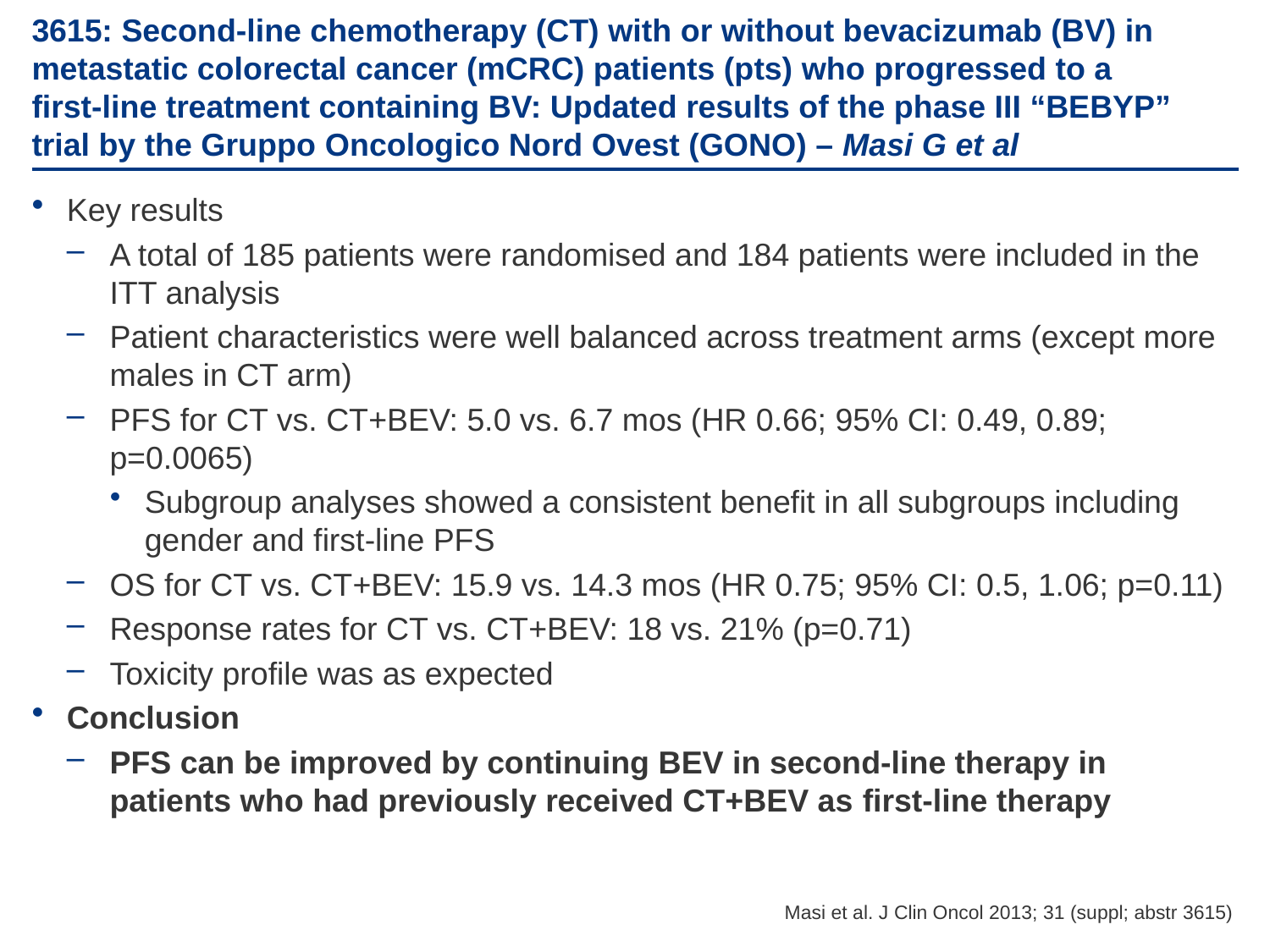

# 3615: Second-line chemotherapy (CT) with or without bevacizumab (BV) in metastatic colorectal cancer (mCRC) patients (pts) who progressed to a first-line treatment containing BV: Updated results of the phase III “BEBYP” trial by the Gruppo Oncologico Nord Ovest (GONO) – Masi G et al
Key results
A total of 185 patients were randomised and 184 patients were included in the ITT analysis
Patient characteristics were well balanced across treatment arms (except more males in CT arm)
PFS for CT vs. CT+BEV: 5.0 vs. 6.7 mos (HR 0.66; 95% CI: 0.49, 0.89; p=0.0065)
Subgroup analyses showed a consistent benefit in all subgroups including gender and first-line PFS
OS for CT vs. CT+BEV: 15.9 vs. 14.3 mos (HR 0.75; 95% CI: 0.5, 1.06; p=0.11)
Response rates for CT vs. CT+BEV: 18 vs. 21% (p=0.71)
Toxicity profile was as expected
Conclusion
PFS can be improved by continuing BEV in second-line therapy in patients who had previously received CT+BEV as first-line therapy
Masi et al. J Clin Oncol 2013; 31 (suppl; abstr 3615)